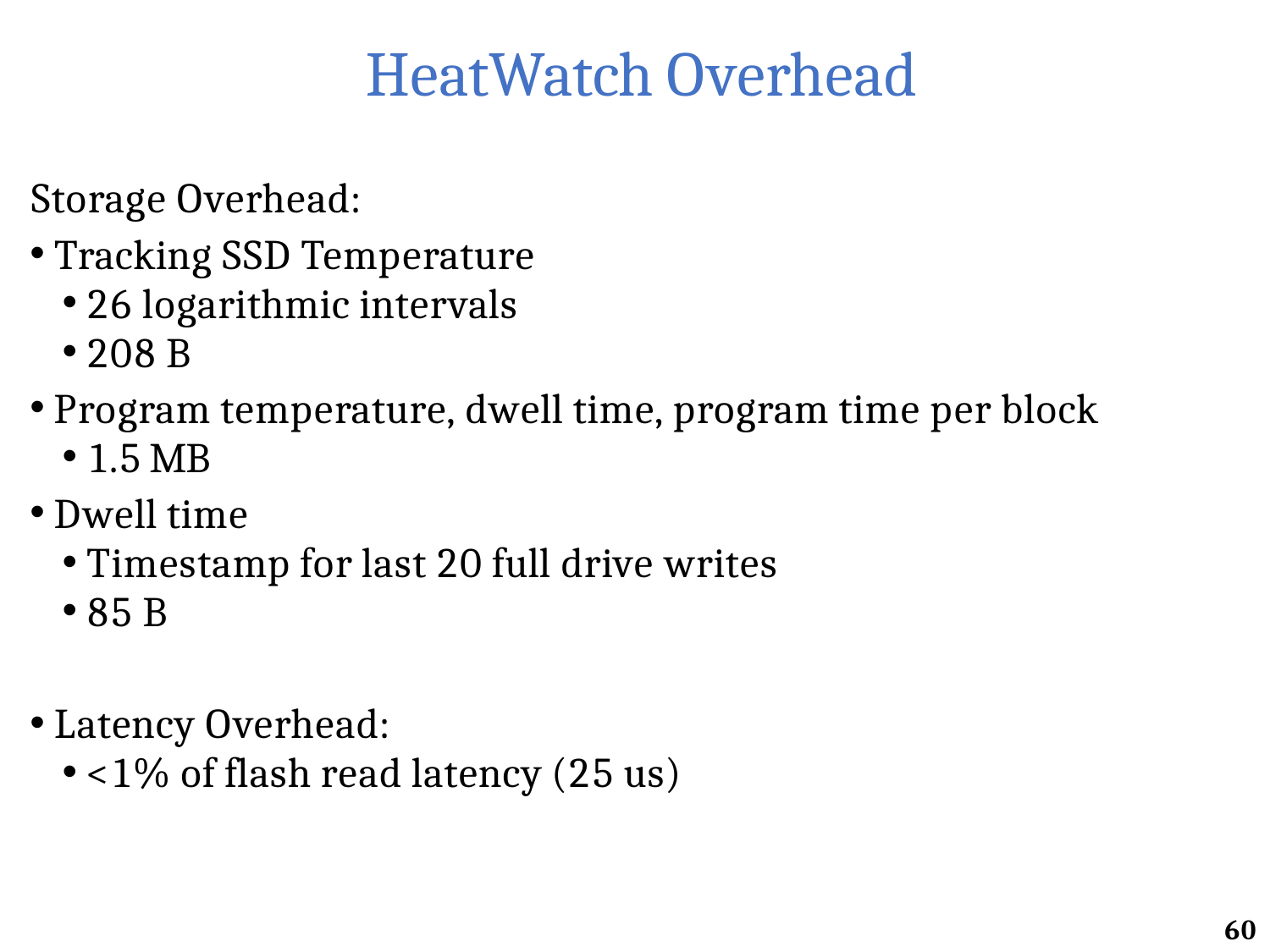

# HeatWatch Overhead
Storage Overhead:
Tracking SSD Temperature
26 logarithmic intervals
208 B
Program temperature, dwell time, program time per block
1.5 MB
Dwell time
Timestamp for last 20 full drive writes
85 B

Latency Overhead:
<1% of flash read latency (25 us)
60